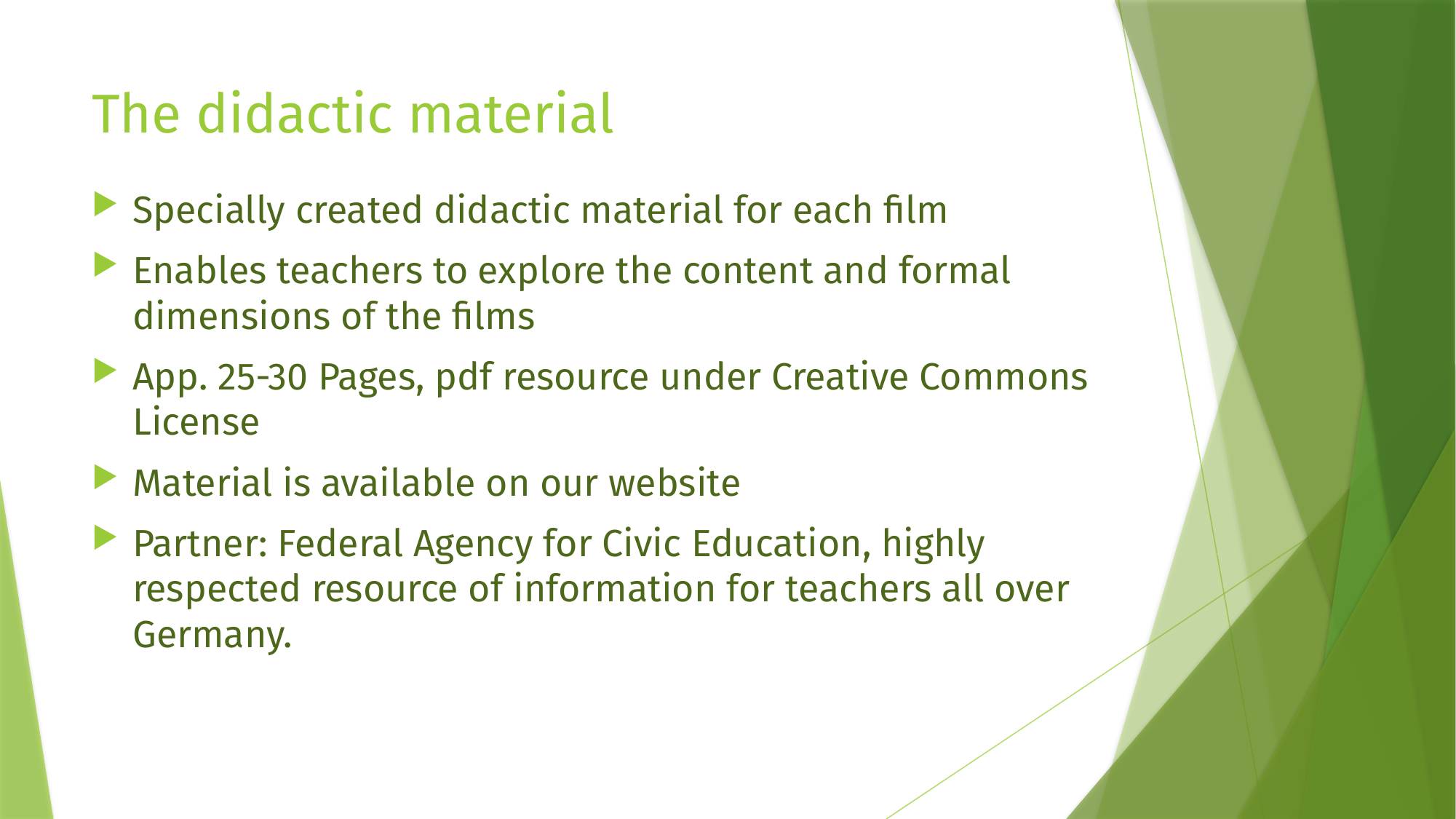

# The didactic material
Specially created didactic material for each film
Enables teachers to explore the content and formal dimensions of the films
App. 25-30 Pages, pdf resource under Creative Commons License
Material is available on our website
Partner: Federal Agency for Civic Education, highly respected resource of information for teachers all over Germany.